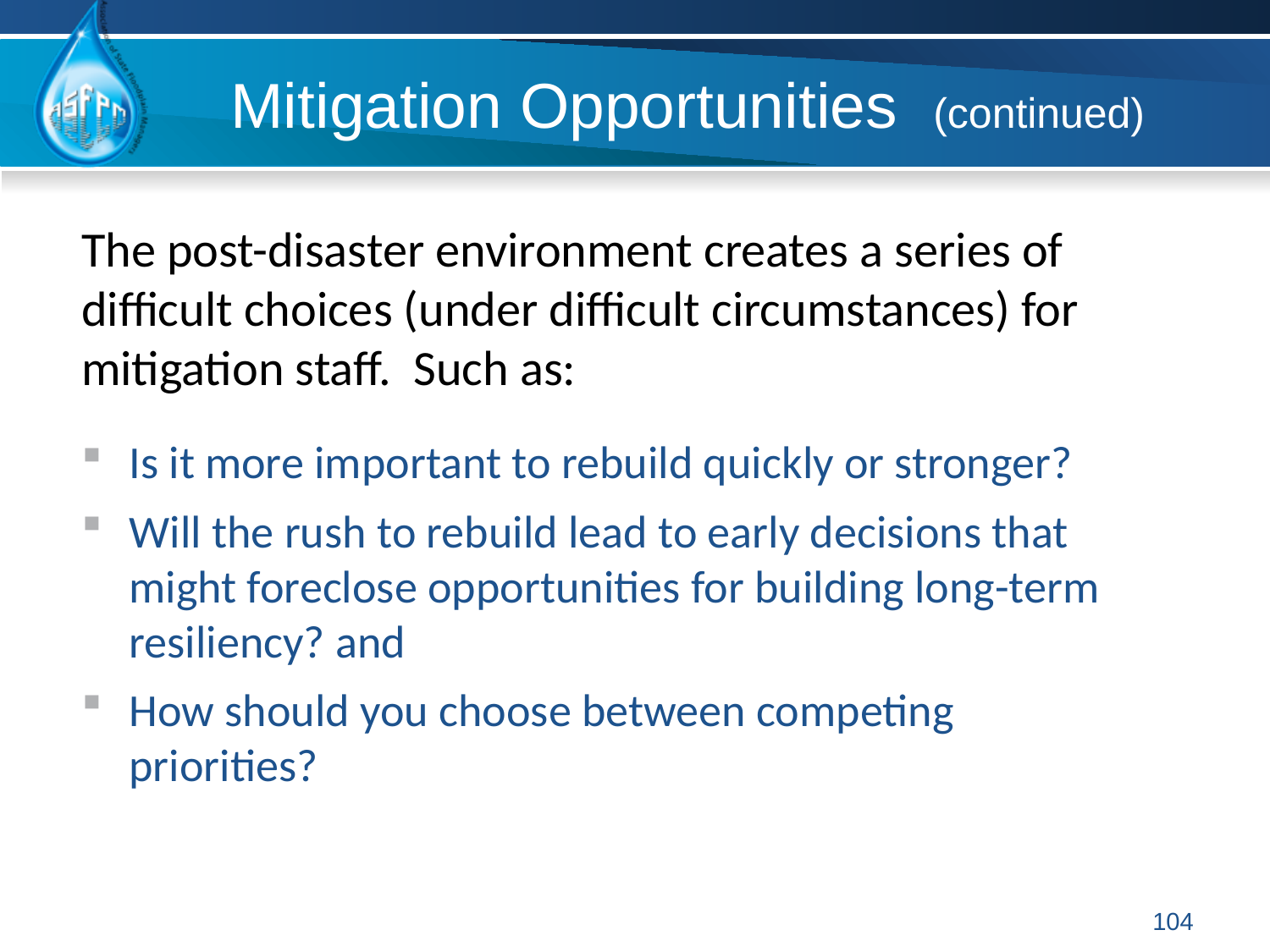

Mitigation Opportunities  (continued)

The post-disaster environment creates a series of difficult choices (under difficult circumstances) for mitigation staff.  Such as:

Is it more important to rebuild quickly or stronger?
Will the rush to rebuild lead to early decisions that might foreclose opportunities for building long-term resiliency? and
How should you choose between competing priorities?

104